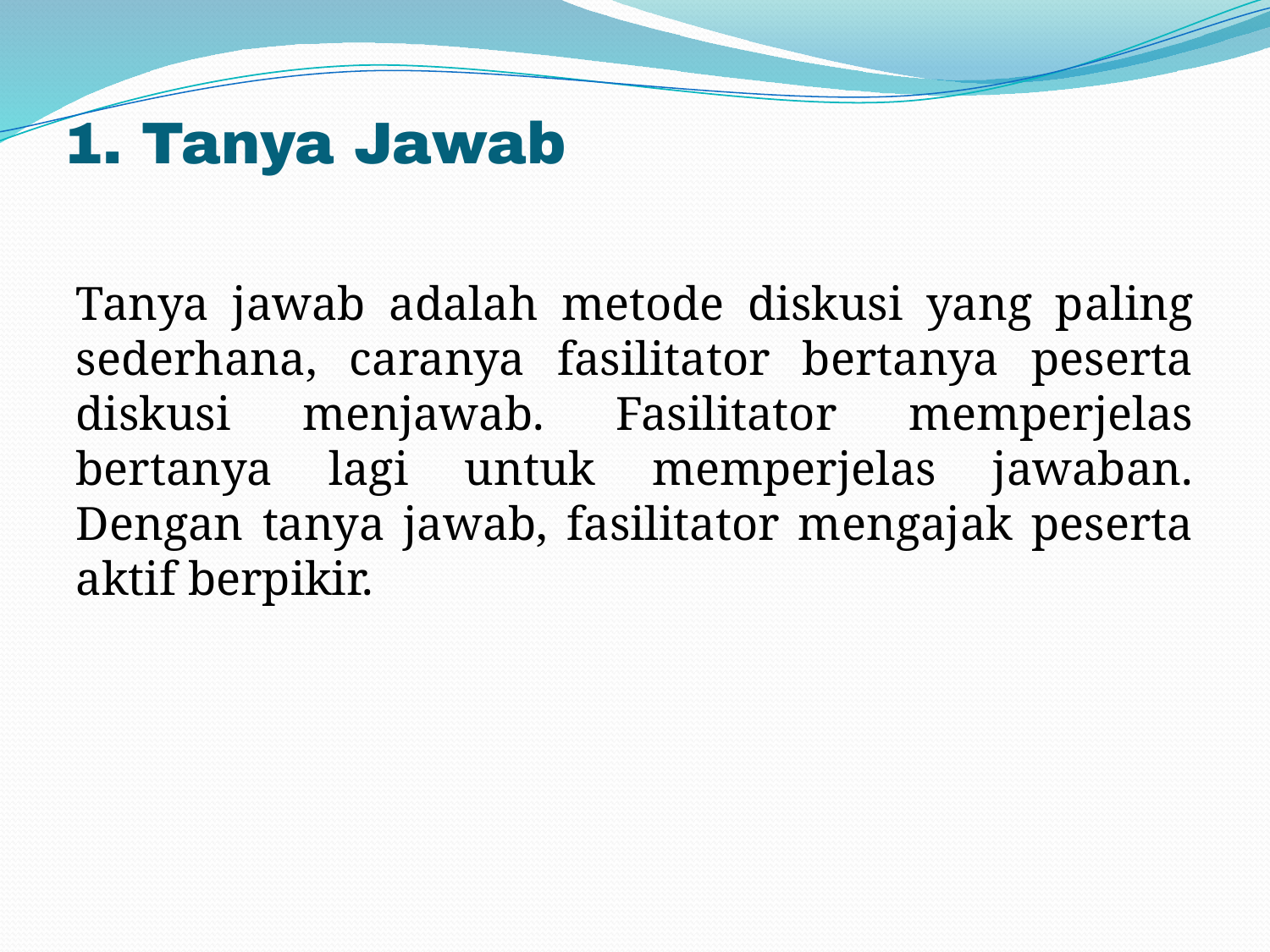

# 1. Tanya Jawab
Tanya jawab adalah metode diskusi yang paling sederhana, caranya fasilitator bertanya peserta diskusi menjawab. Fasilitator memperjelas bertanya lagi untuk memperjelas jawaban. Dengan tanya jawab, fasilitator mengajak peserta aktif berpikir.